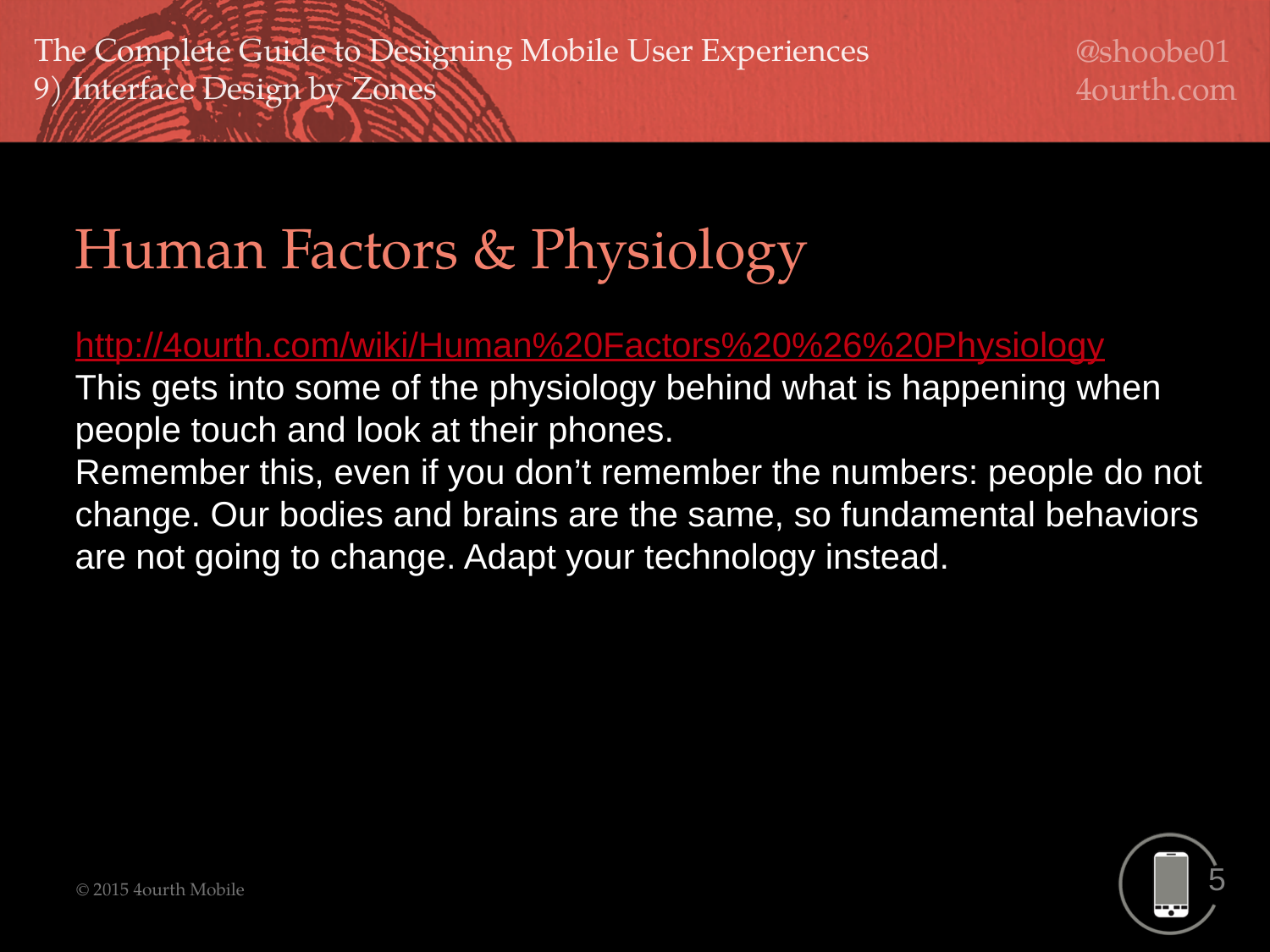

Human Factors & Physiology

http://4ourth.com/wiki/Human%20Factors%20%26%20Physiology
This gets into some of the physiology behind what is happening when people touch and look at their phones.
Remember this, even if you don’t remember the numbers: people do not change. Our bodies and brains are the same, so fundamental behaviors are not going to change. Adapt your technology instead.